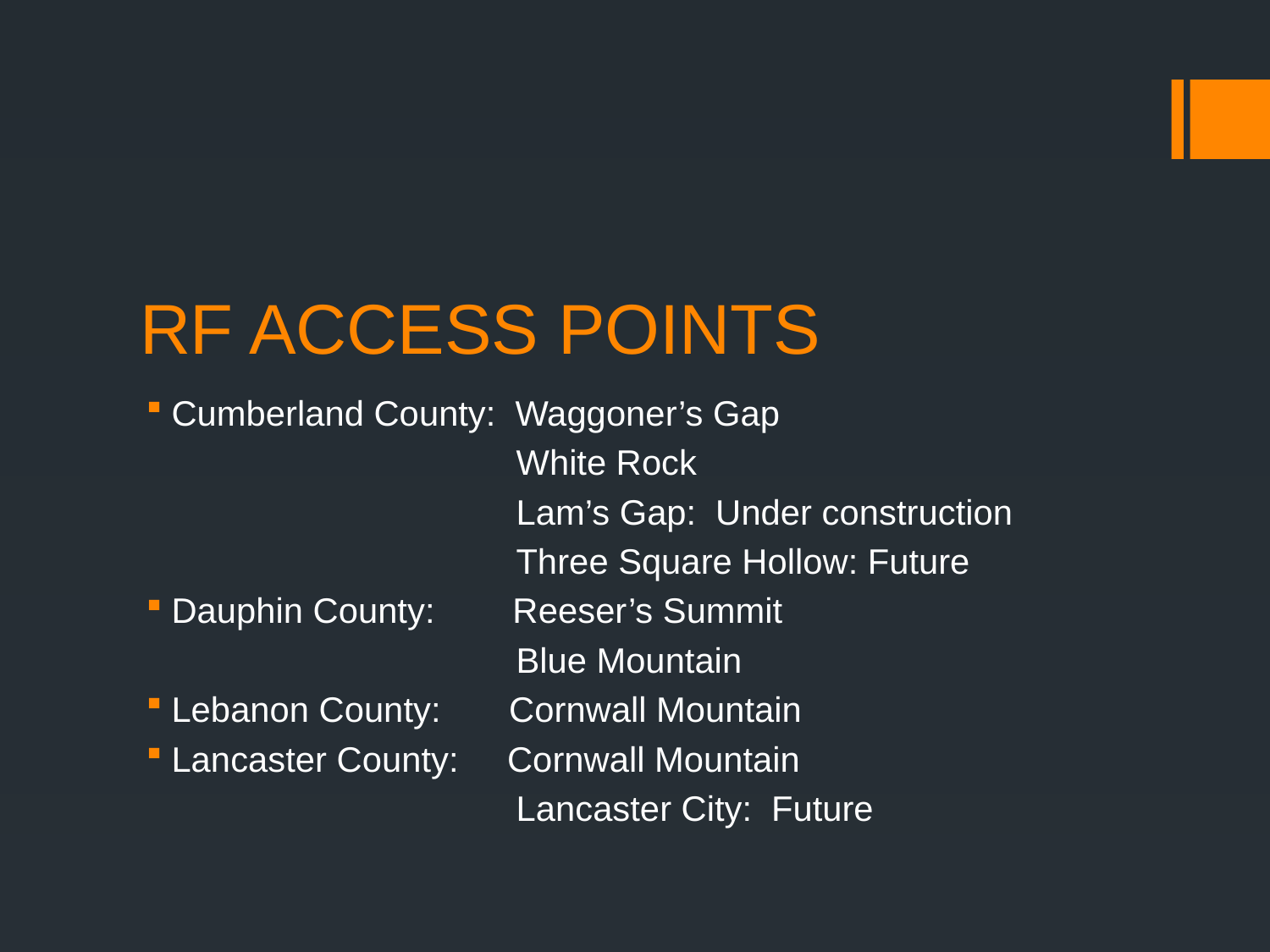

# RF ACCESS POINTS
Cumberland County:  Waggoner’s Gap
                                      White Rock
                                      Lam’s Gap:  Under construction
                                      Three Square Hollow: Future
Dauphin County:        Reeser’s Summit
                                      Blue Mountain
Lebanon County:       Cornwall Mountain
Lancaster County:     Cornwall Mountain
                                      Lancaster City:  Future